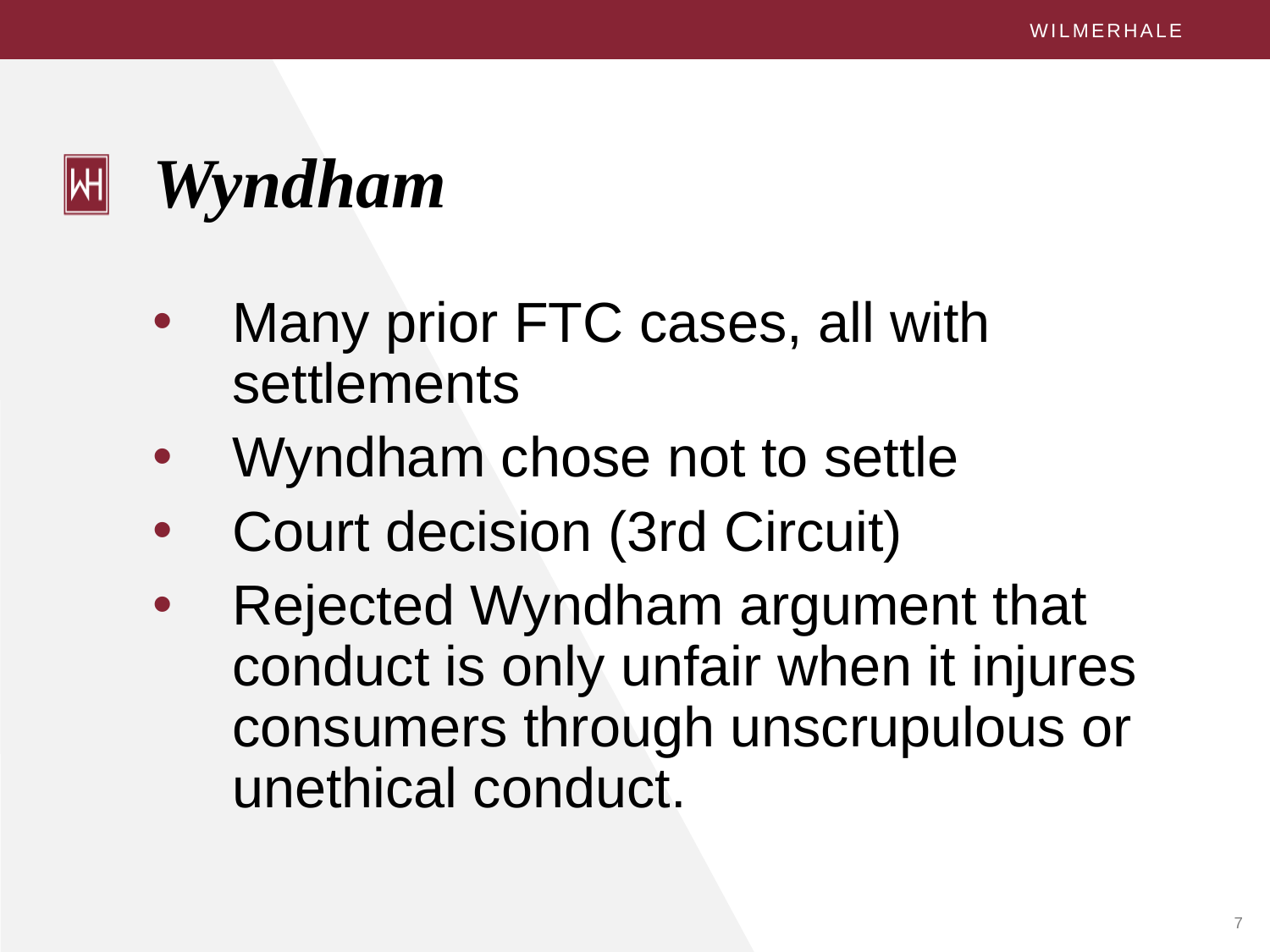

# Wyndham
Many prior FTC cases, all with settlements
Wyndham chose not to settle
Court decision (3rd Circuit)
Rejected Wyndham argument that conduct is only unfair when it injures consumers through unscrupulous or unethical conduct.

7